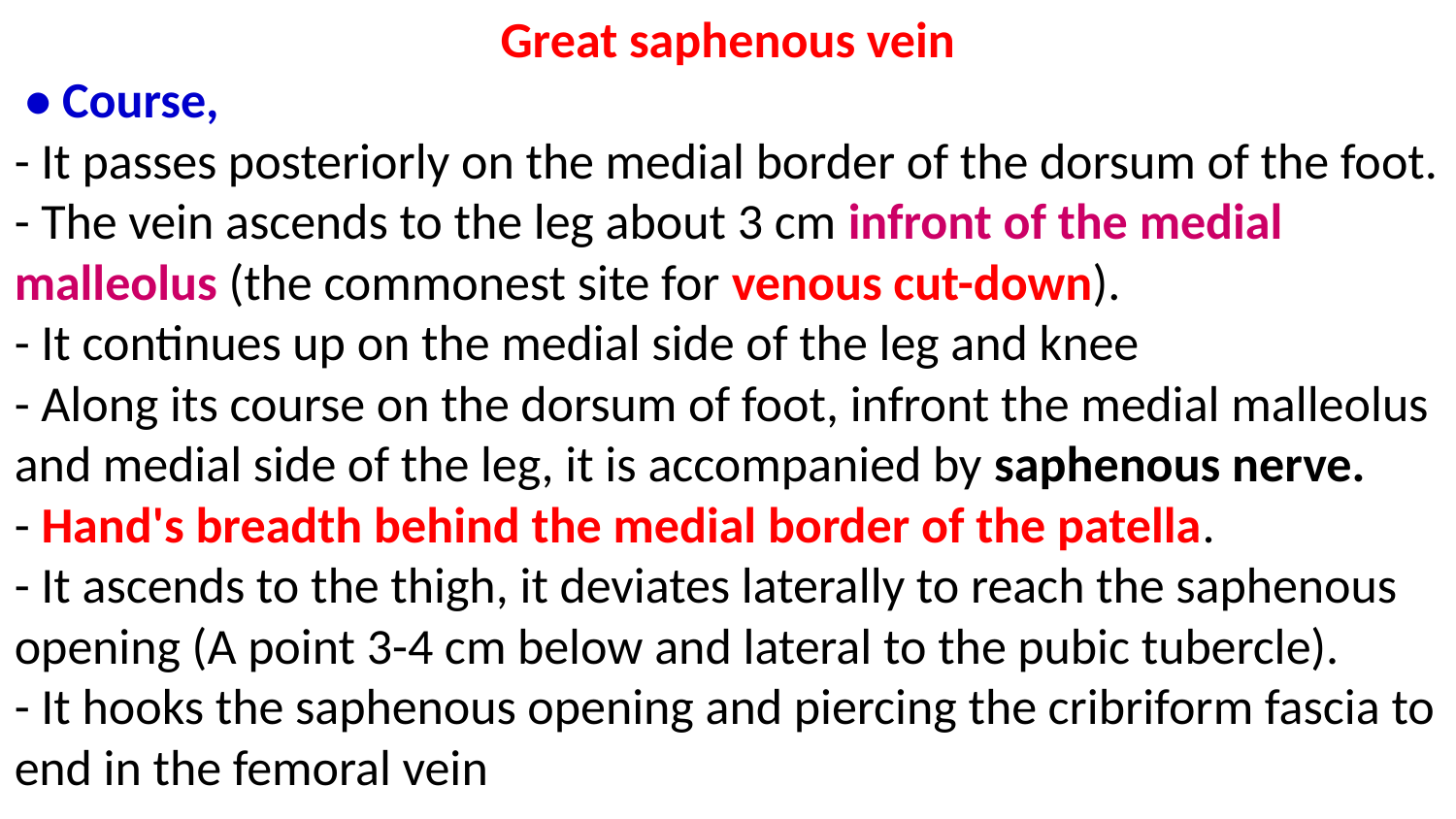

Great saphenous vein
 • Course,
- It passes posteriorly on the medial border of the dorsum of the foot.
- The vein ascends to the leg about 3 cm infront of the medial malleolus (the commonest site for venous cut-down).
- It continues up on the medial side of the leg and knee
- Along its course on the dorsum of foot, infront the medial malleolus and medial side of the leg, it is accompanied by saphenous nerve.
- Hand's breadth behind the medial border of the patella.
- It ascends to the thigh, it deviates laterally to reach the saphenous opening (A point 3-4 cm below and lateral to the pubic tubercle).
- It hooks the saphenous opening and piercing the cribriform fascia to end in the femoral vein